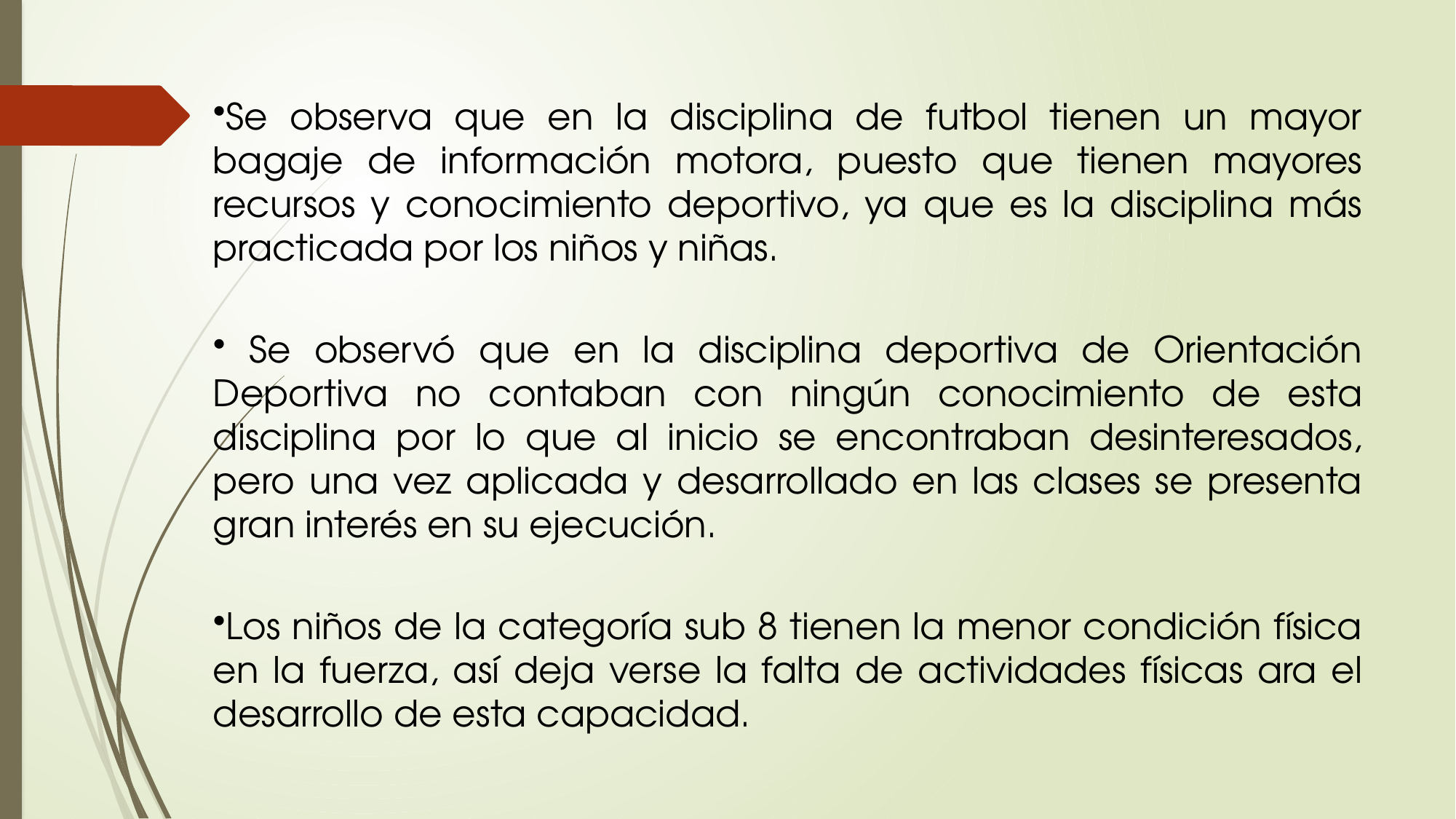

Se observa que en la disciplina de futbol tienen un mayor bagaje de información motora, puesto que tienen mayores recursos y conocimiento deportivo, ya que es la disciplina más practicada por los niños y niñas.

 Se observó que en la disciplina deportiva de Orientación Deportiva no contaban con ningún conocimiento de esta disciplina por lo que al inicio se encontraban desinteresados, pero una vez aplicada y desarrollado en las clases se presenta gran interés en su ejecución.

Los niños de la categoría sub 8 tienen la menor condición física en la fuerza, así deja verse la falta de actividades físicas ara el desarrollo de esta capacidad.